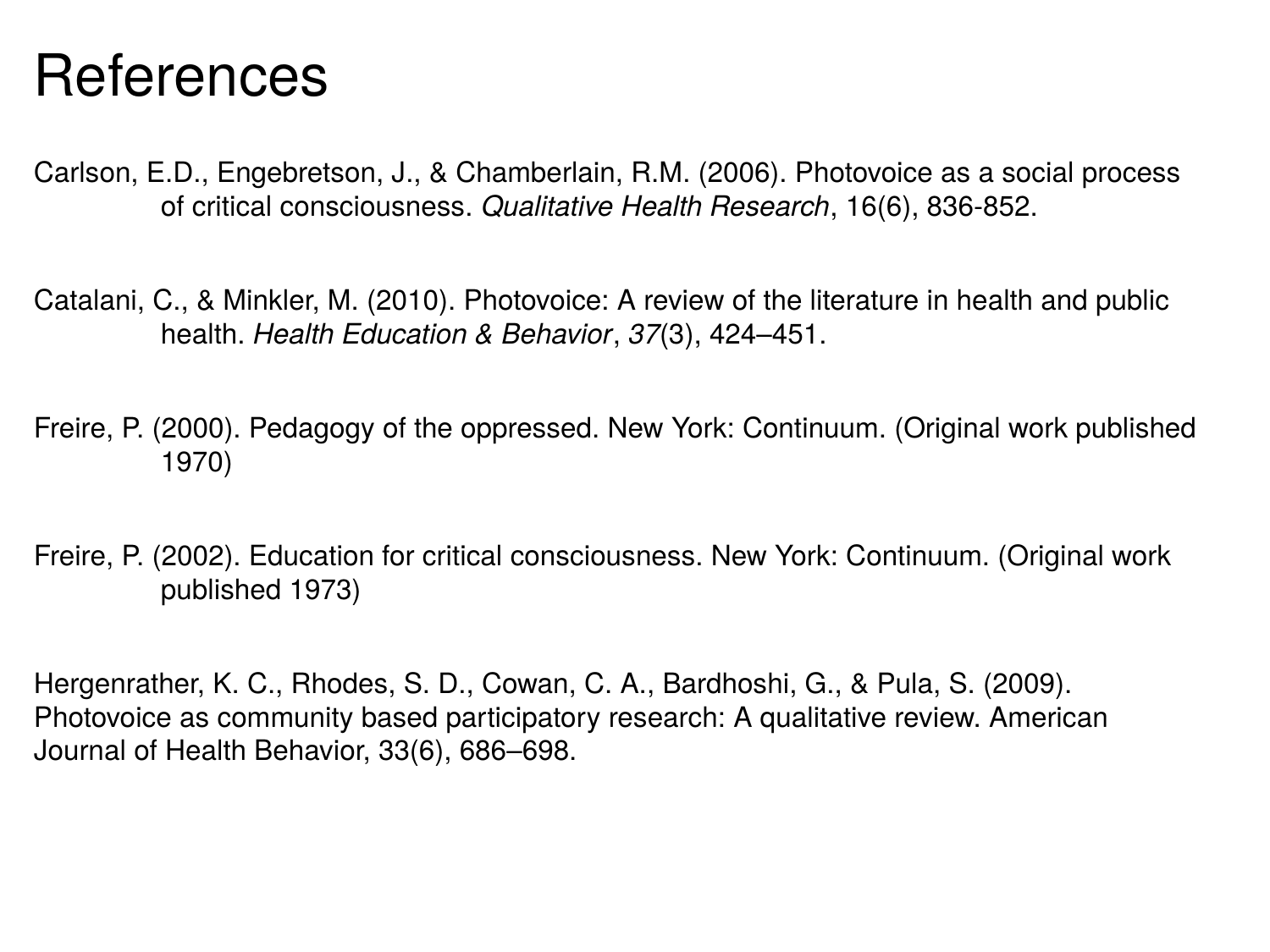

# References
Carlson, E.D., Engebretson, J., & Chamberlain, R.M. (2006). Photovoice as a social process 	of critical consciousness. Qualitative Health Research, 16(6), 836-852.

Catalani, C., & Minkler, M. (2010). Photovoice: A review of the literature in health and public 	health. Health Education & Behavior, 37(3), 424–451.

Freire, P. (2000). Pedagogy of the oppressed. New York: Continuum. (Original work published 	1970)

Freire, P. (2002). Education for critical consciousness. New York: Continuum. (Original work 	published 1973)

Hergenrather, K. C., Rhodes, S. D., Cowan, C. A., Bardhoshi, G., & Pula, S. (2009). 	Photovoice as community based participatory research: A qualitative review. American 	Journal of Health Behavior, 33(6), 686–698.